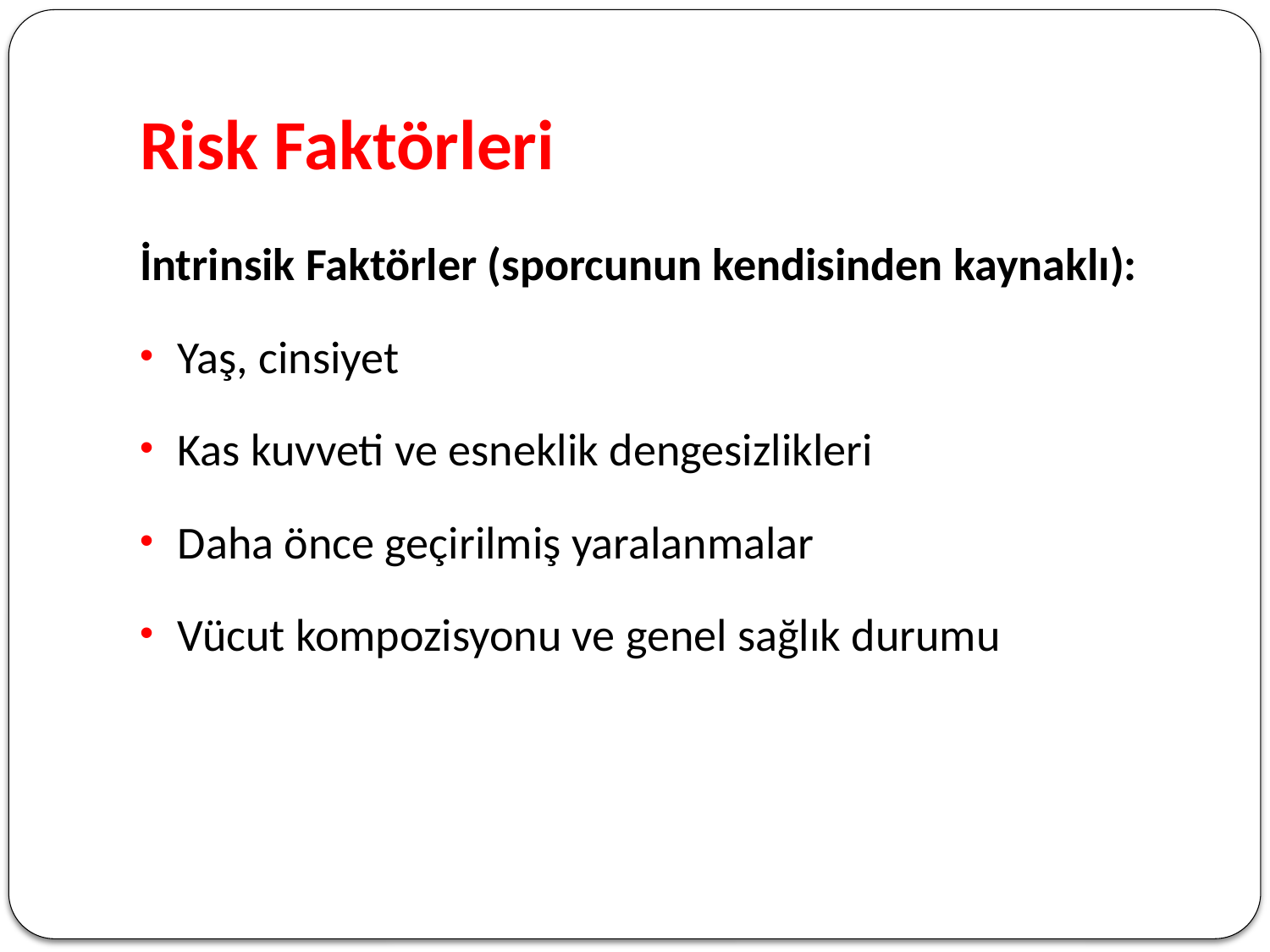

# Risk Faktörleri
İntrinsik Faktörler (sporcunun kendisinden kaynaklı):
Yaş, cinsiyet
Kas kuvveti ve esneklik dengesizlikleri
Daha önce geçirilmiş yaralanmalar
Vücut kompozisyonu ve genel sağlık durumu